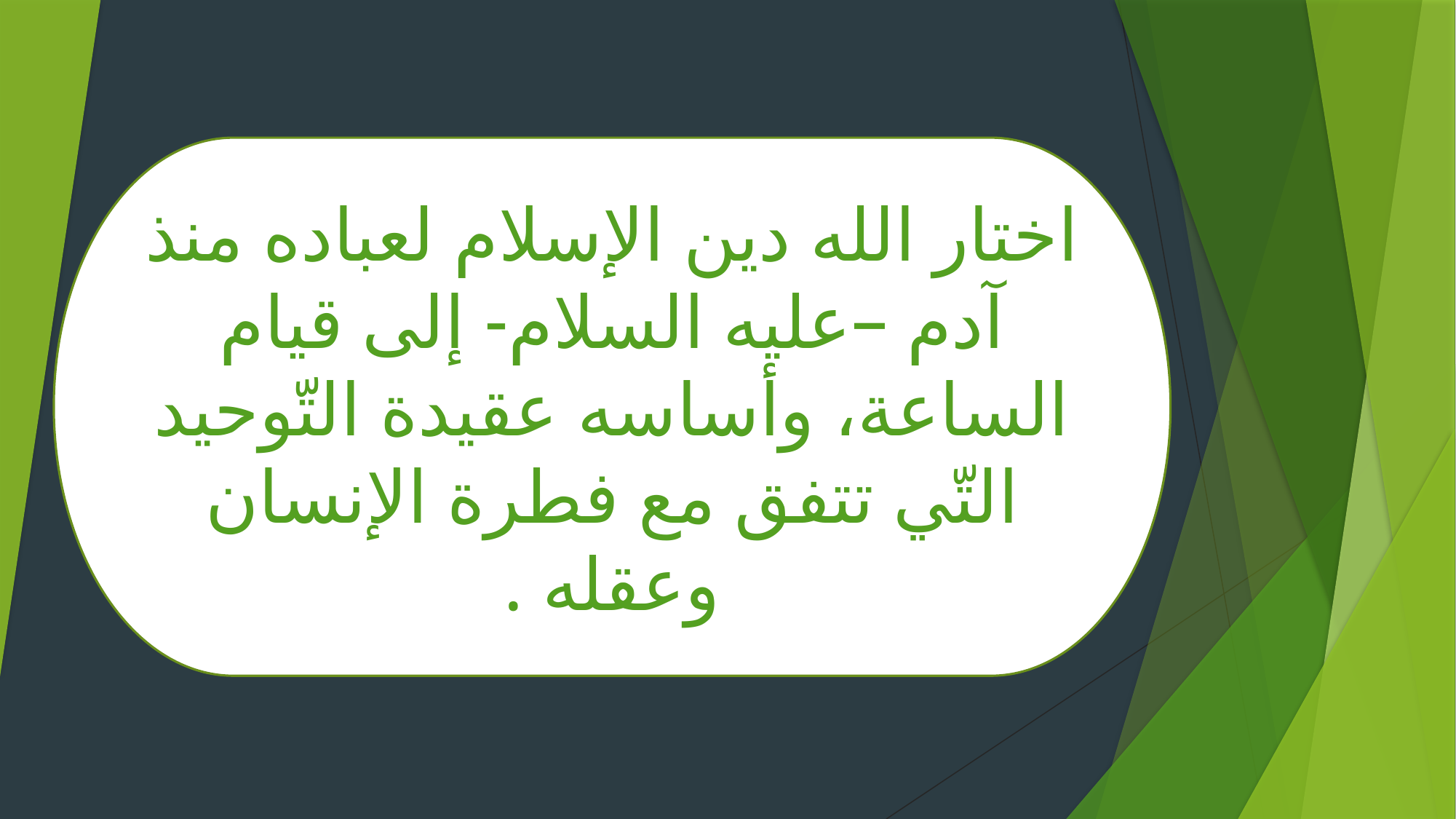

اختار الله دين الإسلام لعباده منذ آدم –عليه السلام- إلى قيام الساعة، وأساسه عقيدة التّوحيد التّي تتفق مع فطرة الإنسان وعقله .